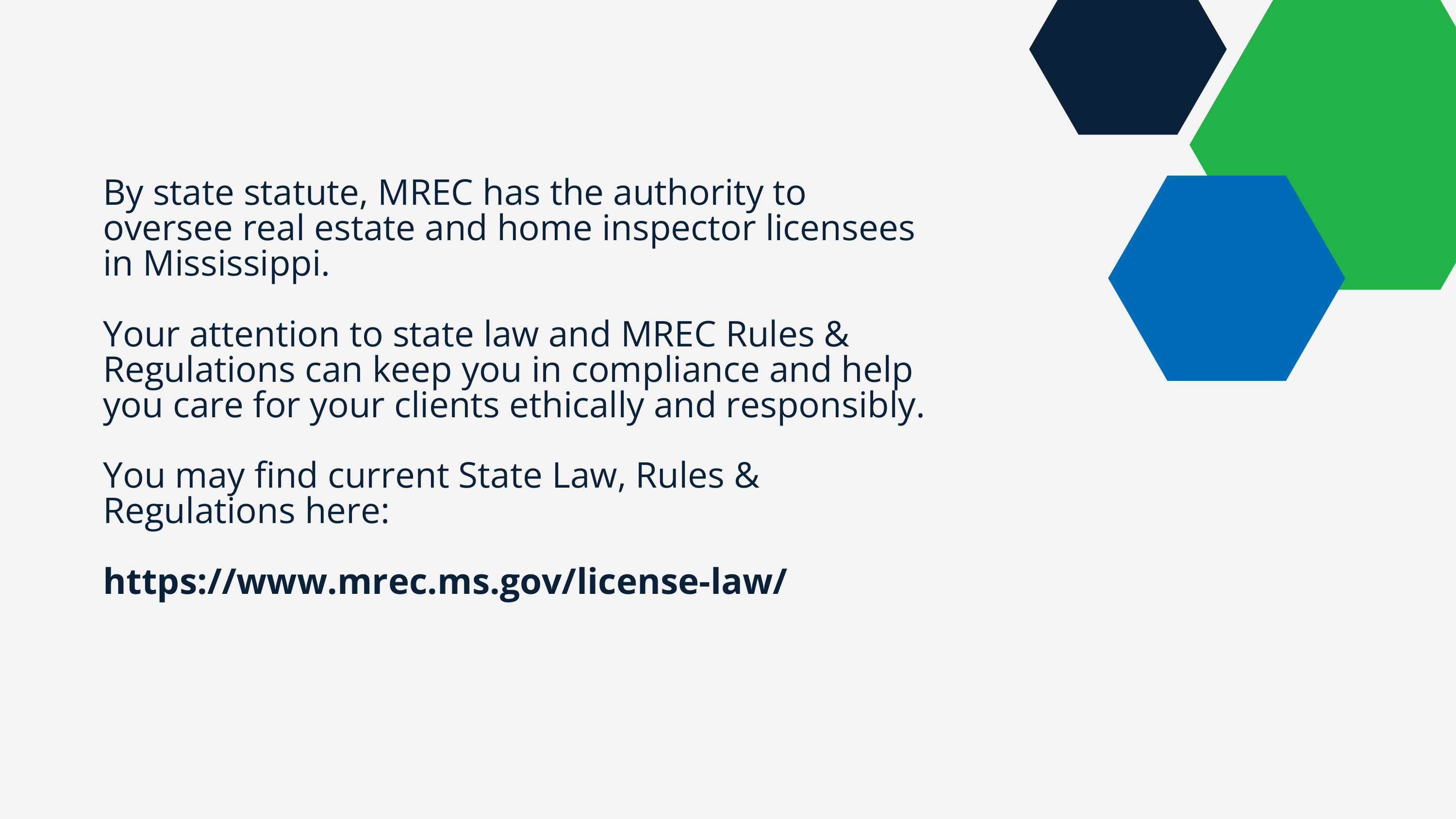

By state statute, MREC has the authority to oversee real estate and home inspector licensees in Mississippi.

Your attention to state law and MREC Rules & Regulations can keep you in compliance and help you care for your clients ethically and responsibly.

You may find current State Law, Rules & Regulations here:

https://www.mrec.ms.gov/license-law/